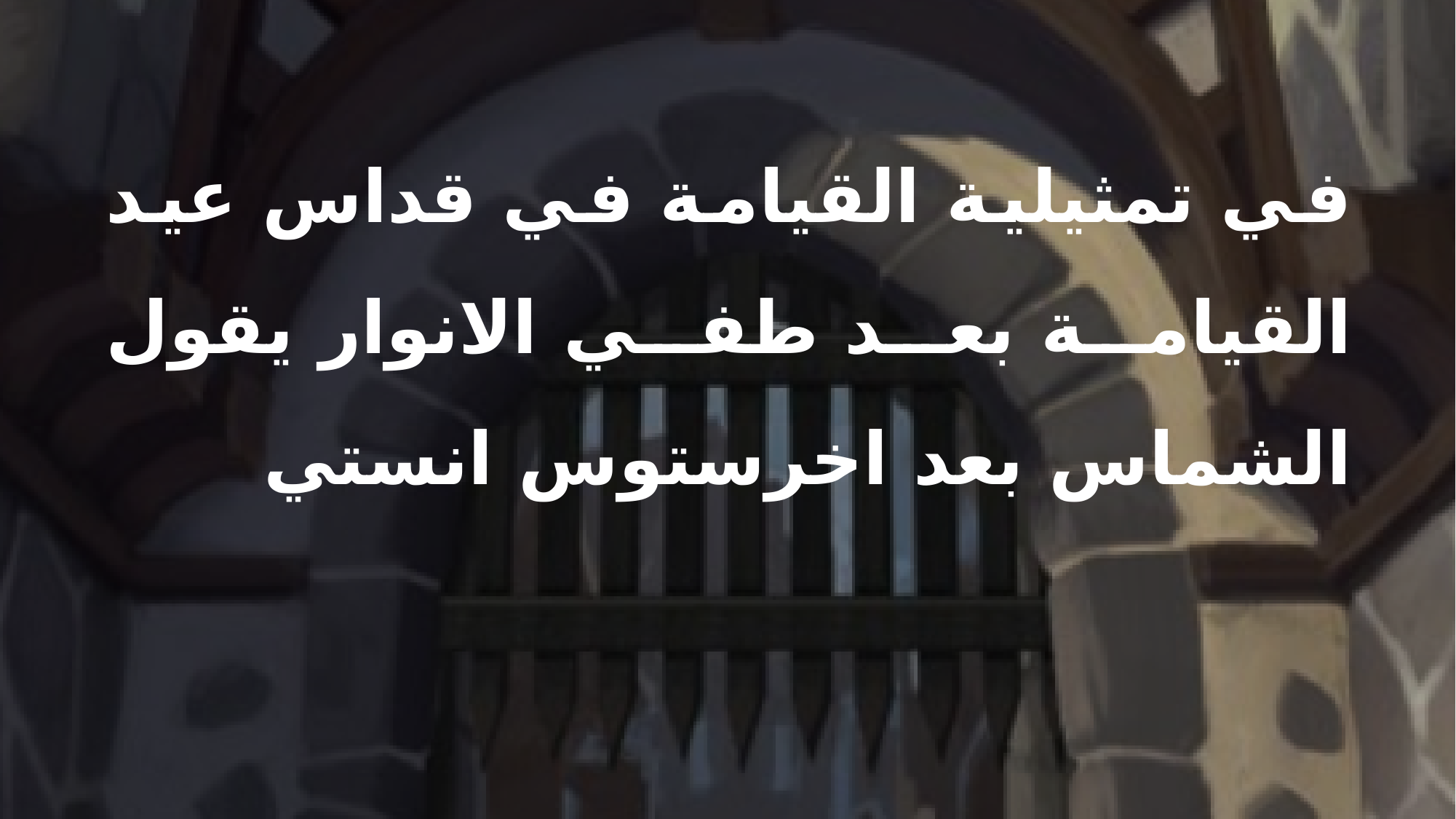

في تمثيلية القيامة في قداس عيد القيامة بعد طفي الانوار يقول الشماس بعد اخرستوس انستي